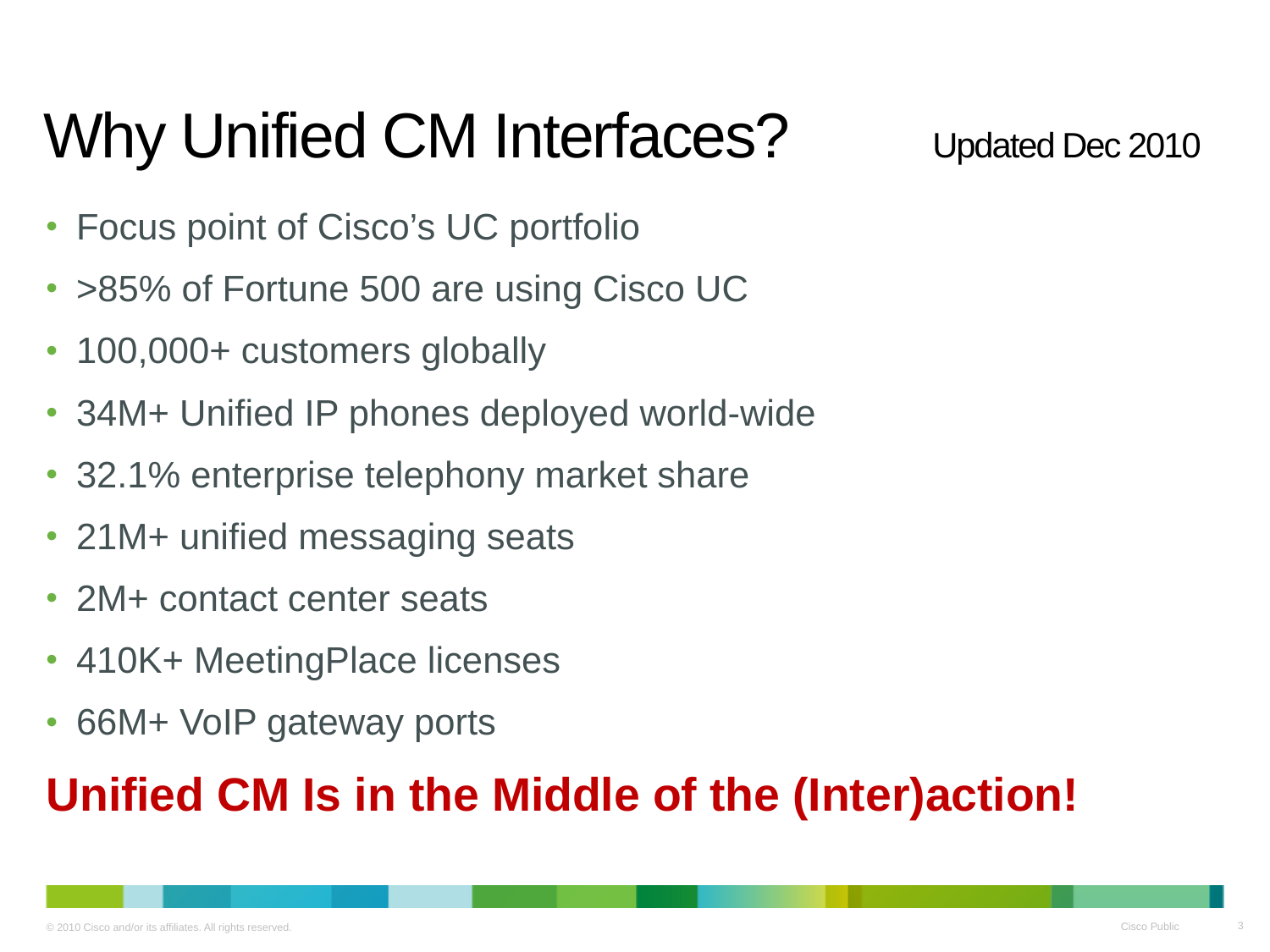

# Why Unified CM Interfaces? 	Updated Dec 2010
Focus point of Cisco’s UC portfolio
>85% of Fortune 500 are using Cisco UC
100,000+ customers globally
34M+ Unified IP phones deployed world-wide
32.1% enterprise telephony market share
21M+ unified messaging seats
2M+ contact center seats
410K+ MeetingPlace licenses
66M+ VoIP gateway ports
Unified CM Is in the Middle of the (Inter)action!